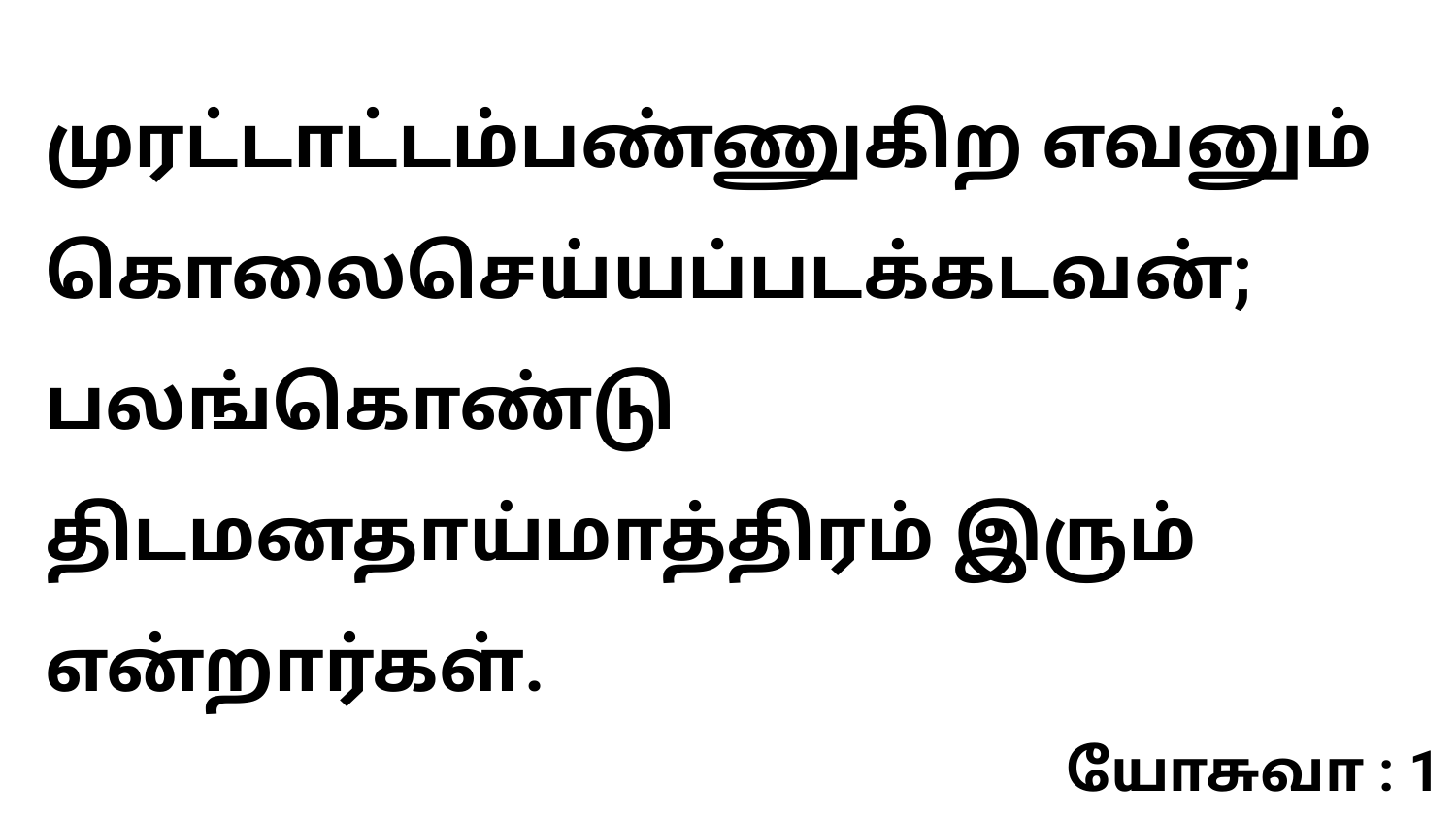

முரட்டாட்டம்பண்ணுகிற எவனும் கொலைசெய்யப்படக்கடவன்; பலங்கொண்டு திடமனதாய்மாத்திரம் இரும் என்றார்கள்.
யோசுவா : 1